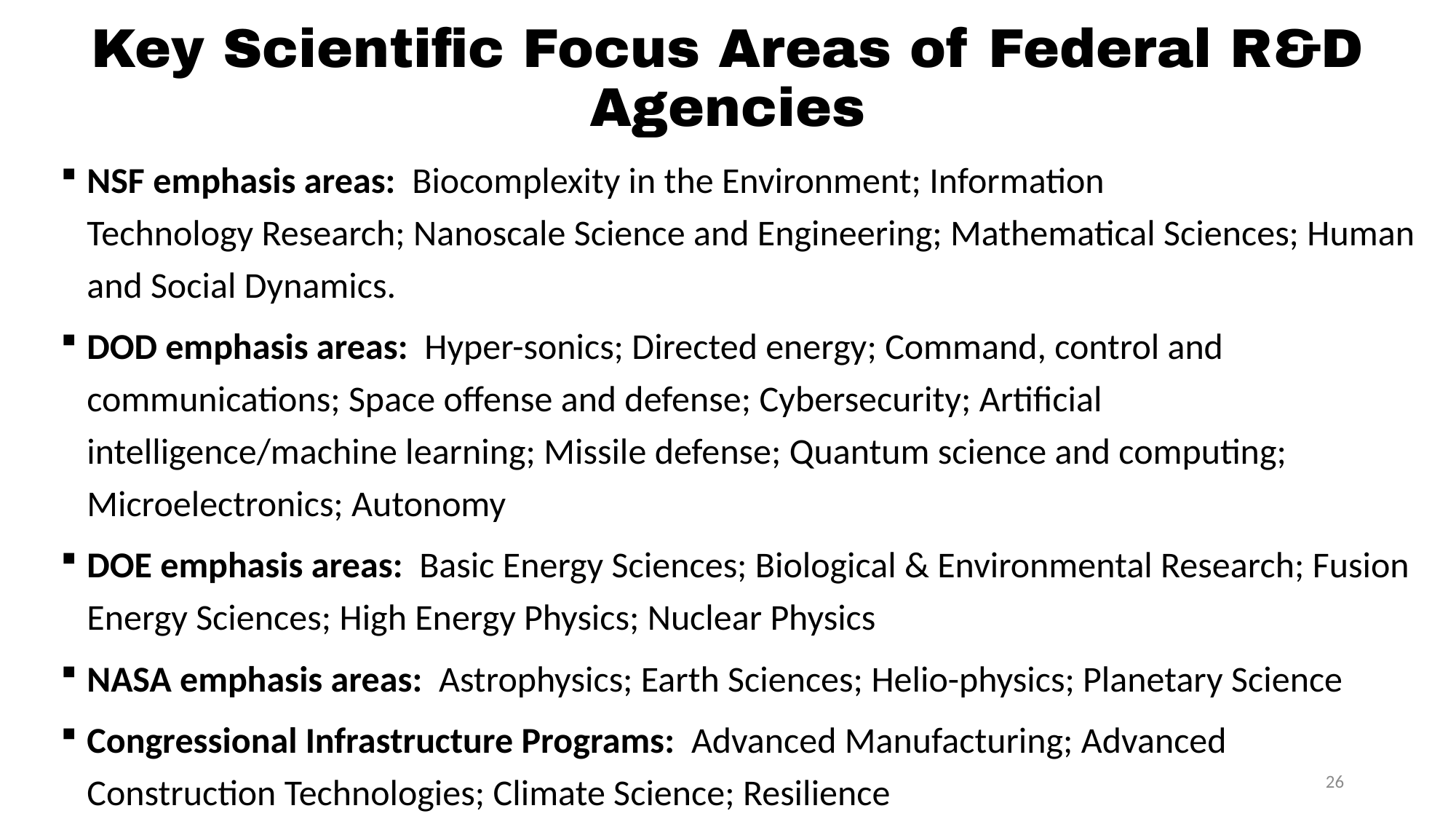

# Key Scientific Focus Areas of Federal R&D Agencies
NSF emphasis areas:  Biocomplexity in the Environment; Information Technology Research; Nanoscale Science and Engineering; Mathematical Sciences; Human and Social Dynamics.
DOD emphasis areas:  Hyper-sonics; Directed energy; Command, control and communications; Space offense and defense; Cybersecurity; Artificial intelligence/machine learning; Missile defense; Quantum science and computing; Microelectronics; Autonomy
DOE emphasis areas:  Basic Energy Sciences; Biological & Environmental Research; Fusion Energy Sciences; High Energy Physics; Nuclear Physics
NASA emphasis areas:  Astrophysics; Earth Sciences; Helio-physics; Planetary Science
Congressional Infrastructure Programs:  Advanced Manufacturing; Advanced Construction Technologies; Climate Science; Resilience
26